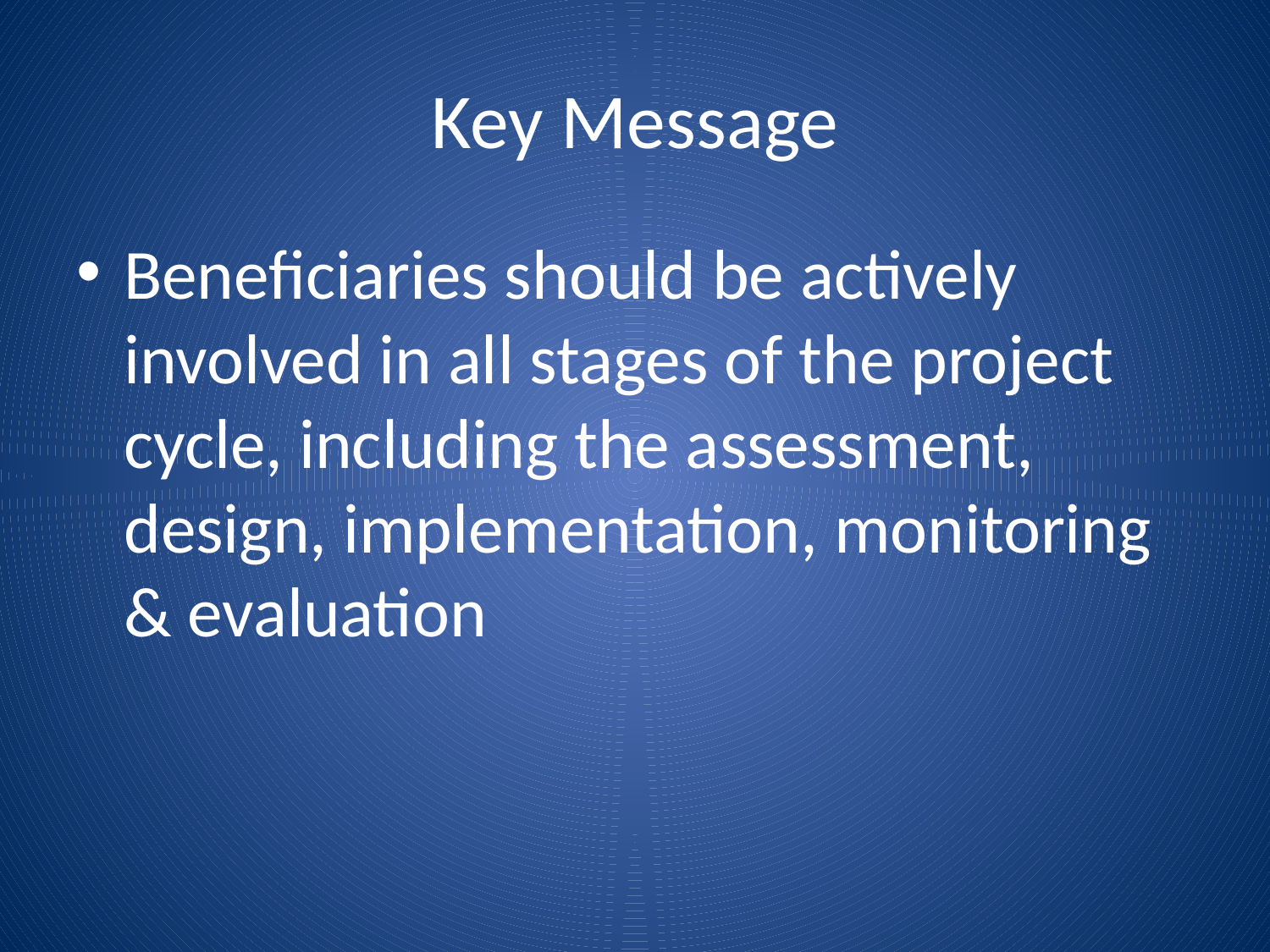

# Key Message
Beneficiaries should be actively involved in all stages of the project cycle, including the assessment, design, implementation, monitoring & evaluation